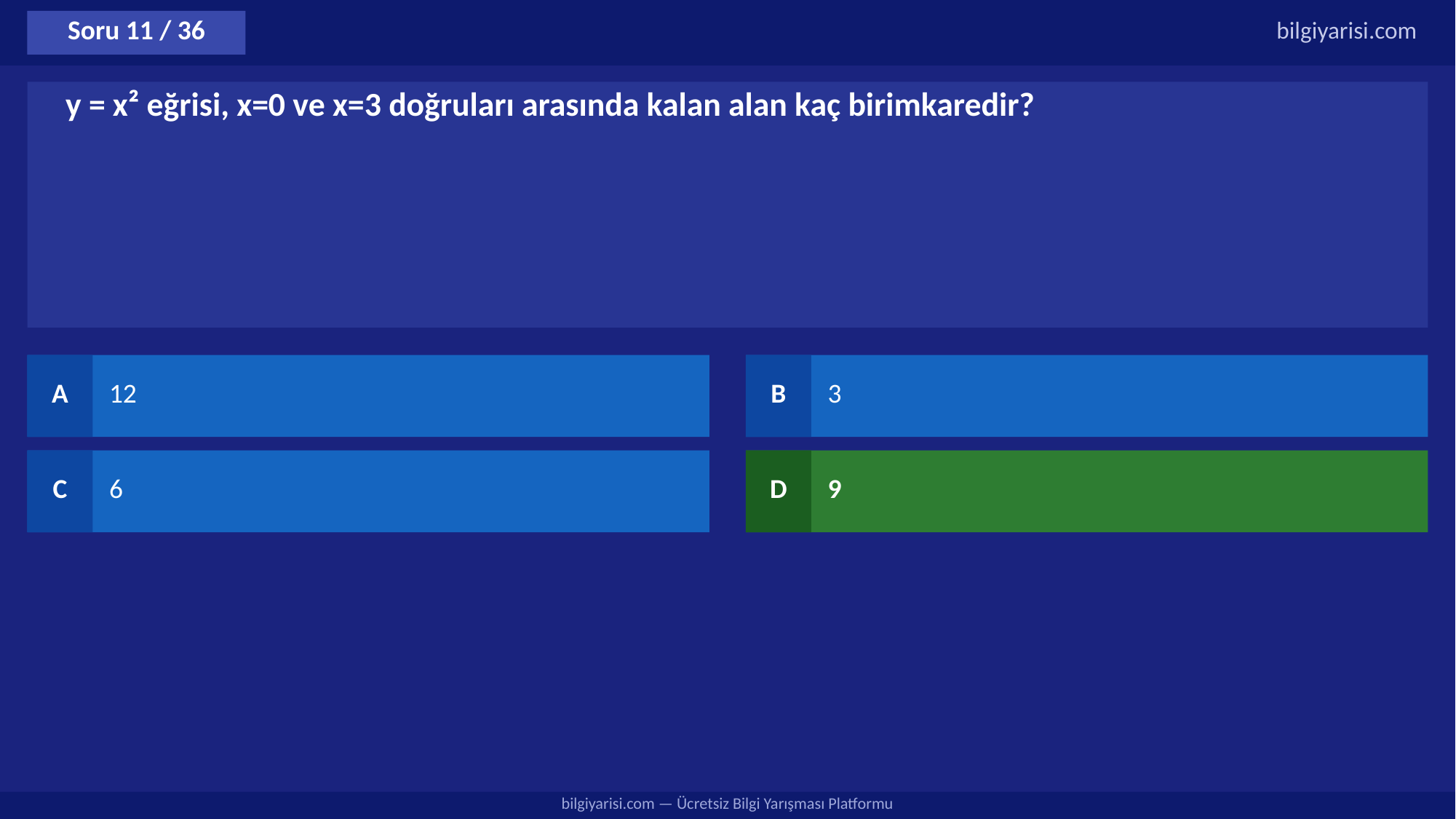

Soru 11 / 36
bilgiyarisi.com

y = x² eğrisi, x=0 ve x=3 doğruları arasında kalan alan kaç birimkaredir?

A
12

B
3

C
6

D
9
bilgiyarisi.com — Ücretsiz Bilgi Yarışması Platformu